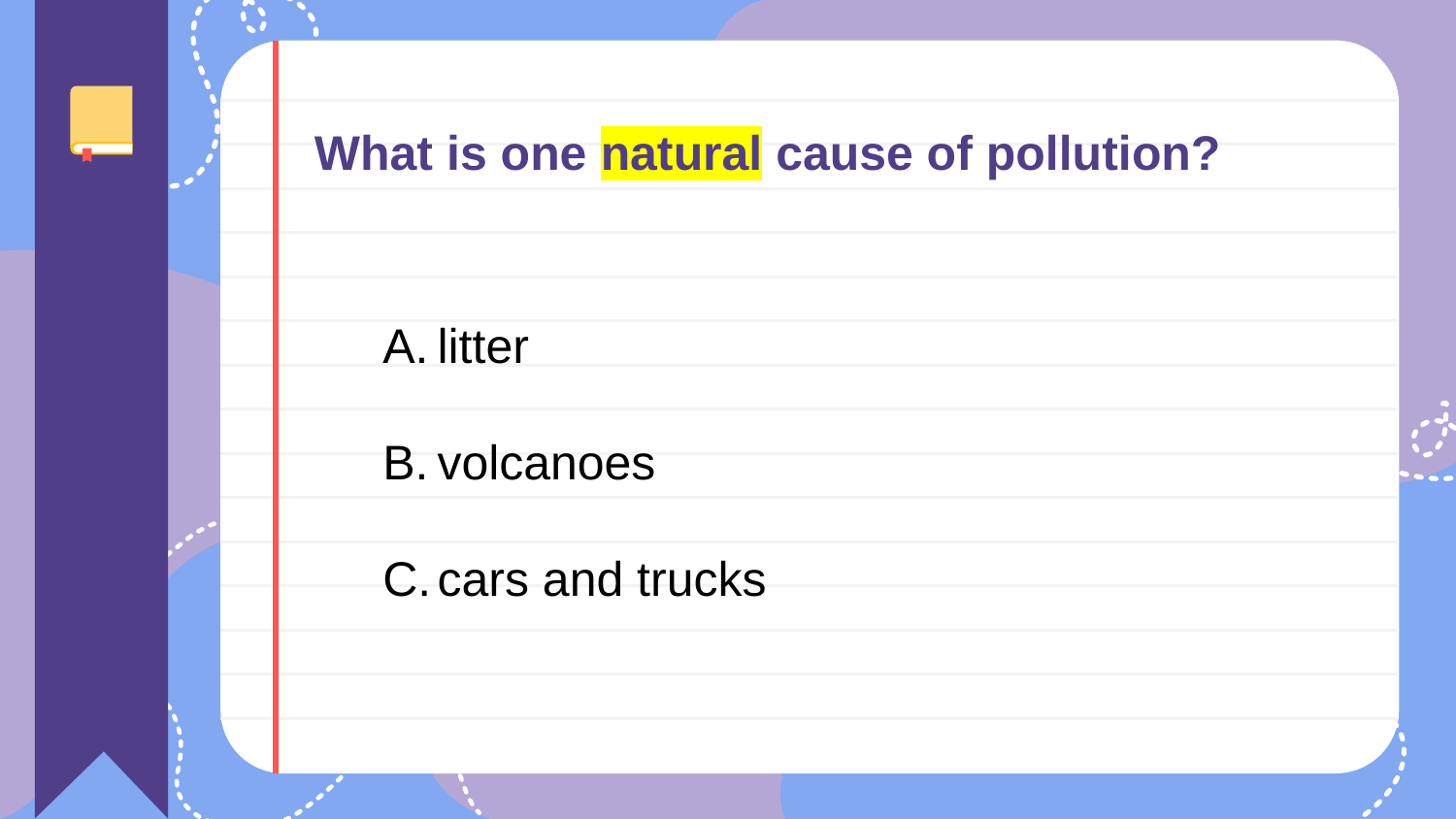

# What is one natural cause of pollution?

litter

volcanoes

cars and trucks